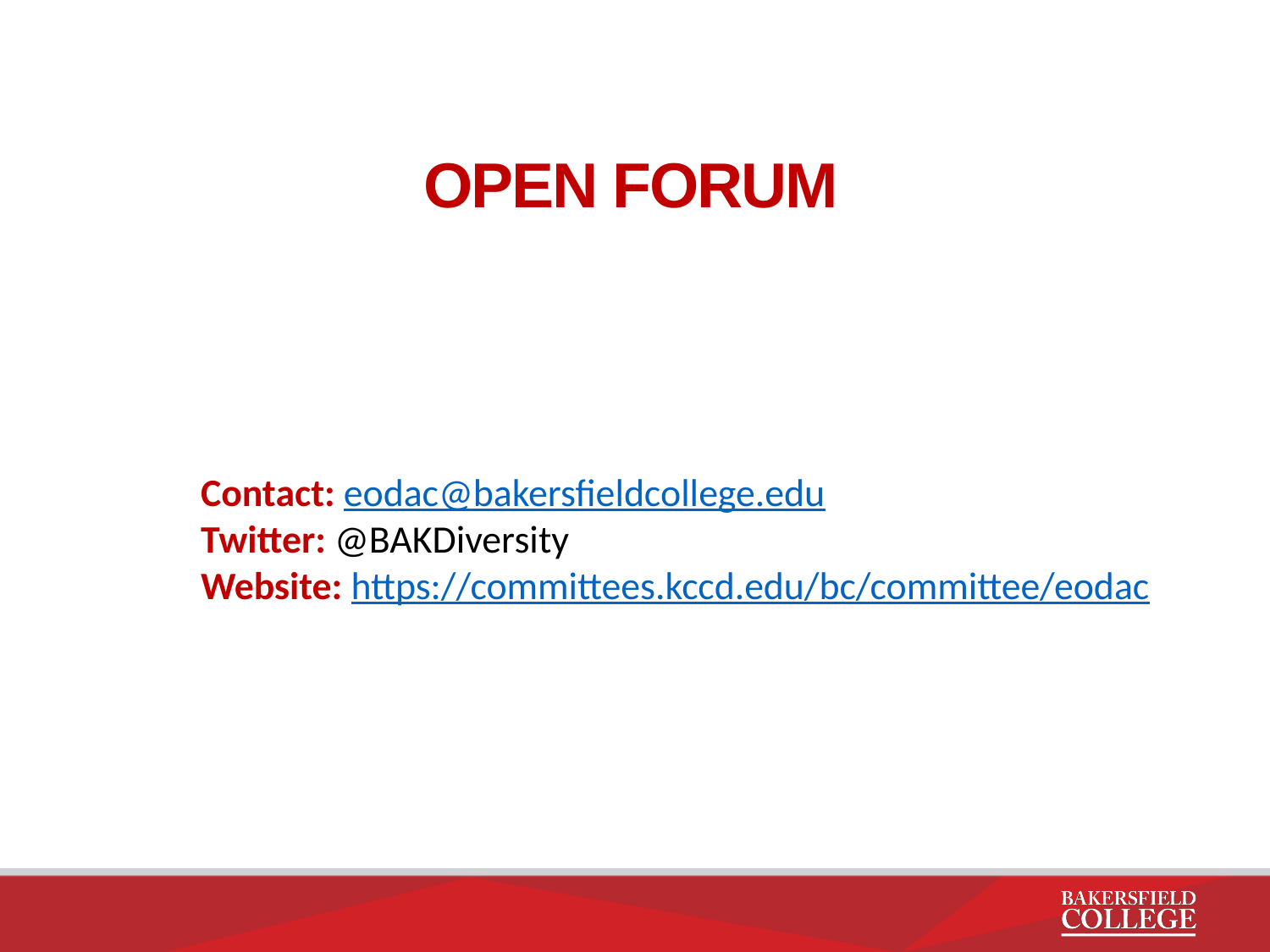

Open forum

Contact: eodac@bakersfieldcollege.edu
Twitter: @BAKDiversity
Website: https://committees.kccd.edu/bc/committee/eodac